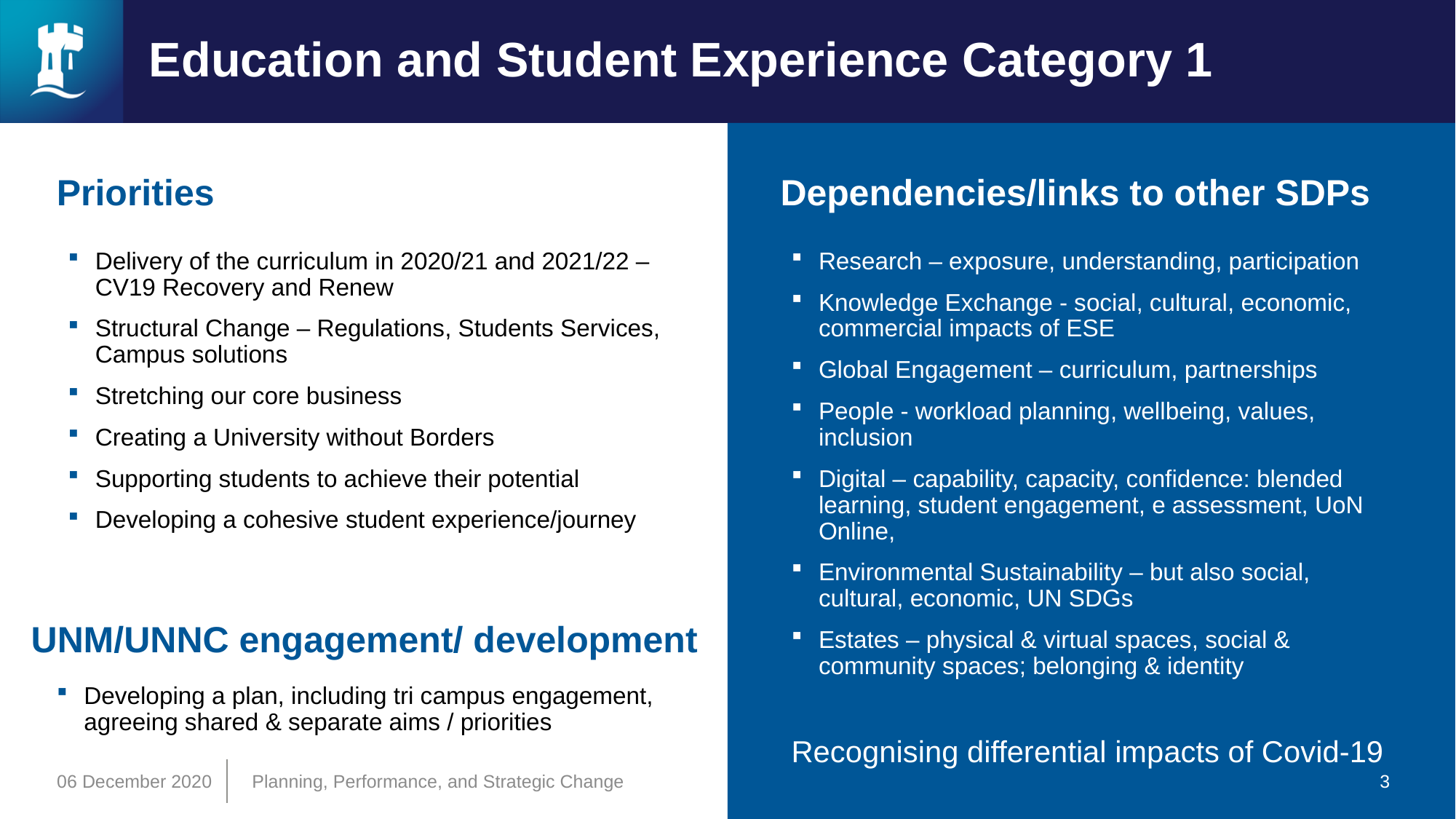

# Education and Student Experience Category 1
Priorities

Dependencies/links to other SDPs

Delivery of the curriculum in 2020/21 and 2021/22 – CV19 Recovery and Renew
Structural Change – Regulations, Students Services, Campus solutions
Stretching our core business
Creating a University without Borders
Supporting students to achieve their potential
Developing a cohesive student experience/journey

Research – exposure, understanding, participation
Knowledge Exchange - social, cultural, economic, commercial impacts of ESE
Global Engagement – curriculum, partnerships
People - workload planning, wellbeing, values, inclusion
Digital – capability, capacity, confidence: blended learning, student engagement, e assessment, UoN Online,
Environmental Sustainability – but also social, cultural, economic, UN SDGs
Estates – physical & virtual spaces, social & community spaces; belonging & identity

Recognising differential impacts of Covid-19

UNM/UNNC engagement/ development
Developing a plan, including tri campus engagement, agreeing shared & separate aims / priorities
06 December 2020
Planning, Performance, and Strategic Change
3